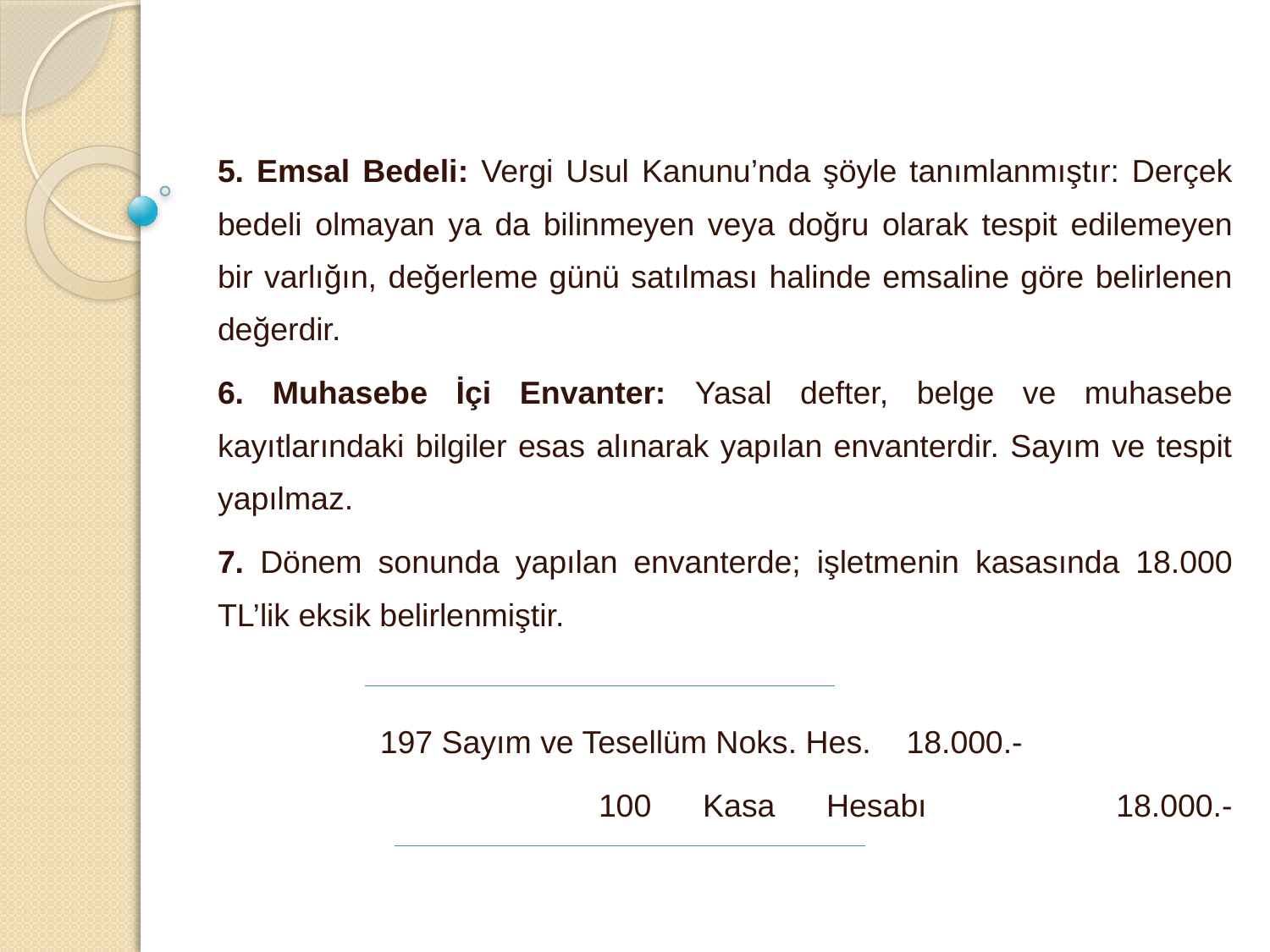

5. Emsal Bedeli: Vergi Usul Kanunu’nda şöyle tanımlanmıştır: Derçek bedeli olmayan ya da bilinmeyen veya doğru olarak tespit edilemeyen bir varlığın, değerleme günü satılması halinde emsaline göre belirlenen değerdir.
6. Muhasebe İçi Envanter: Yasal defter, belge ve muhasebe kayıtlarındaki bilgiler esas alınarak yapılan envanterdir. Sayım ve tespit yapılmaz.
7. Dönem sonunda yapılan envanterde; işletmenin kasasında 18.000 TL’lik eksik belirlenmiştir.

	    197 Sayım ve Tesellüm Noks. Hes.    18.000.-
			100 Kasa Hesabı		 18.000.-